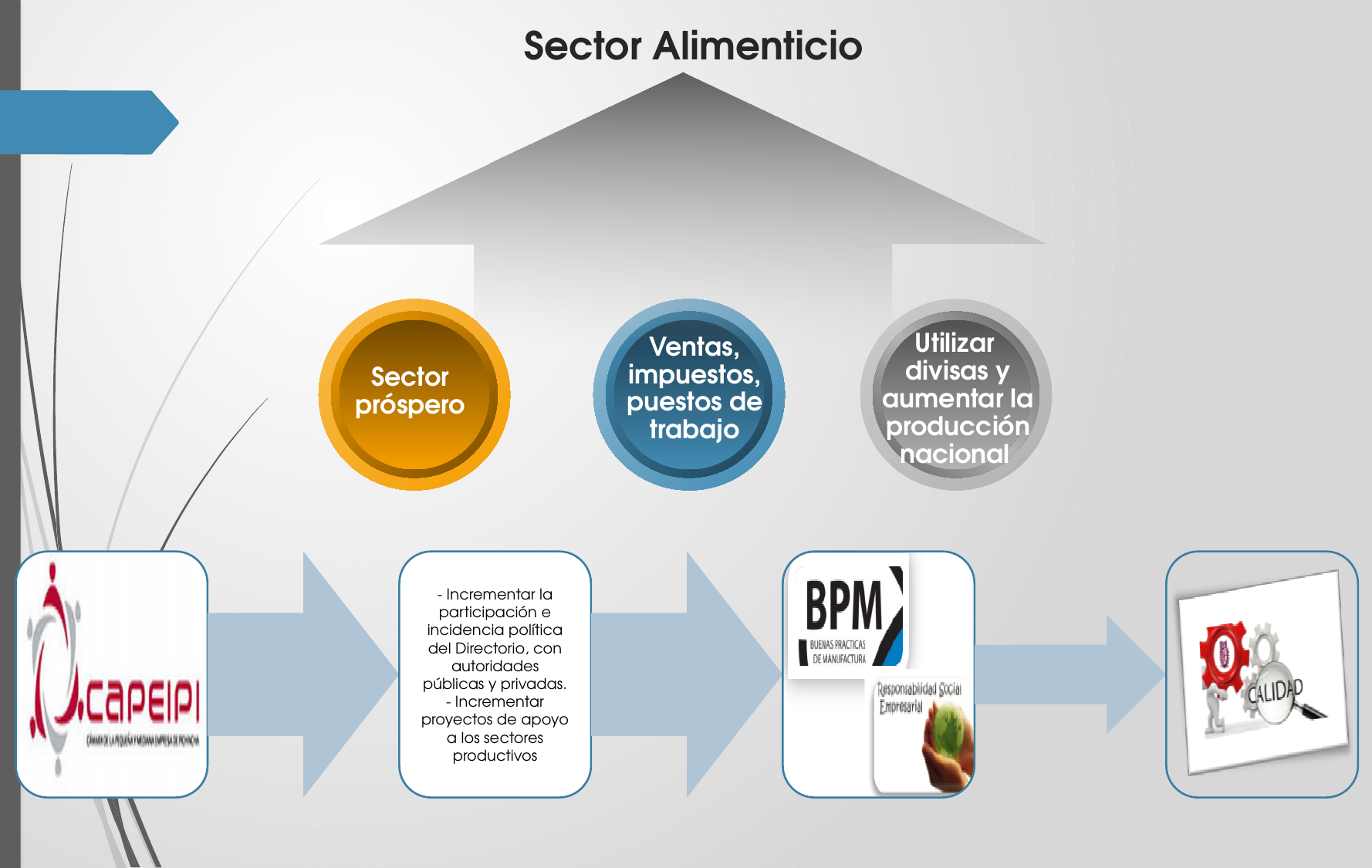

Sector Alimenticio

Utilizar  divisas y aumentar la producción nacional
Ventas, impuestos, puestos de trabajo
Sector próspero
- Incrementar la participación e incidencia política del Directorio, con autoridades públicas y privadas.
- Incrementar proyectos de apoyo a los sectores productivos